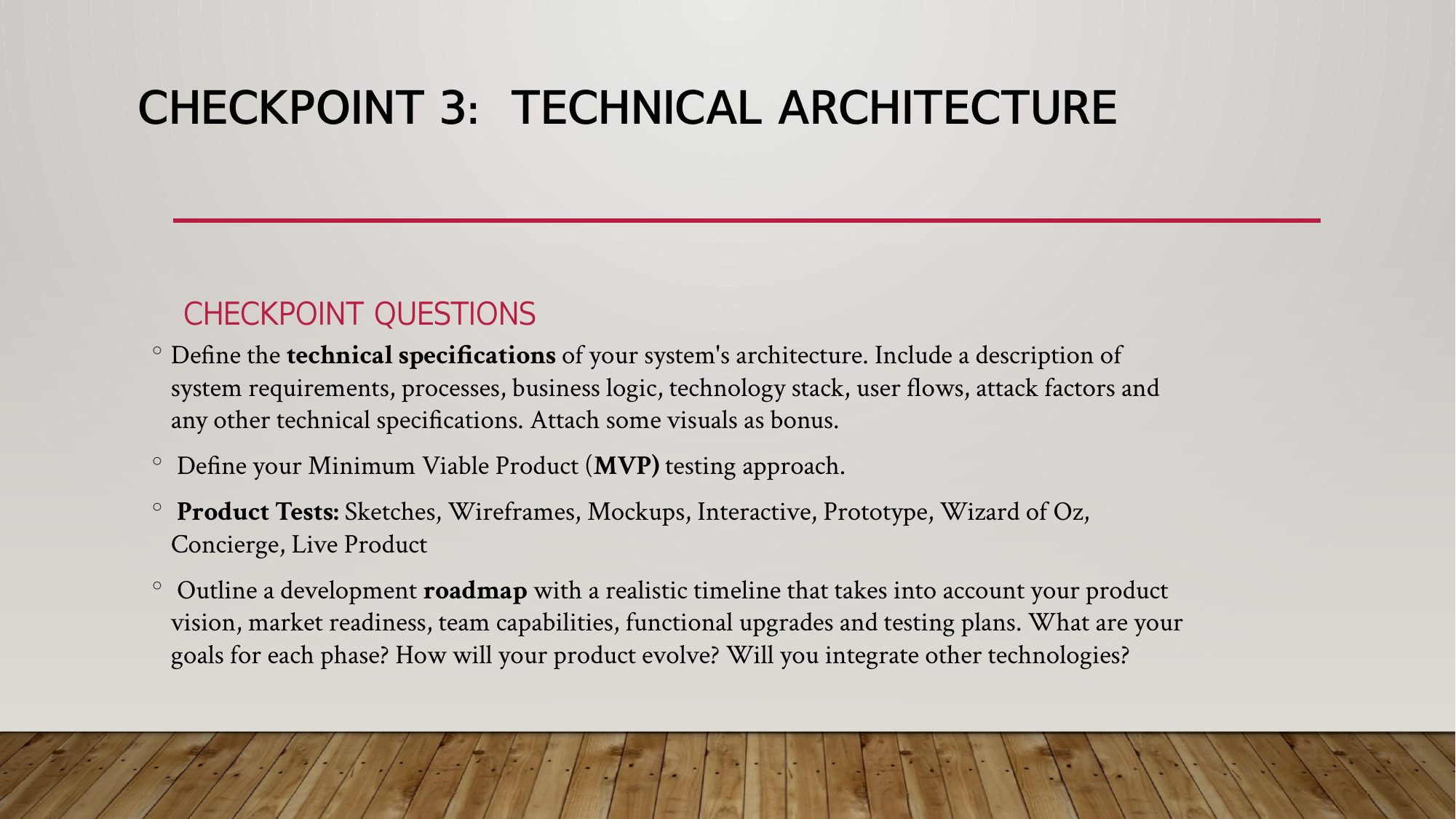

# Checkpoint 3:  Technical Architecture
Checkpoint Questions
Define the technical specifications of your system's architecture. Include a description of system requirements, processes, business logic, technology stack, user flows, attack factors and any other technical specifications. Attach some visuals as bonus.
 Define your Minimum Viable Product (MVP) testing approach.
 Product Tests: Sketches, Wireframes, Mockups, Interactive, Prototype, Wizard of Oz, Concierge, Live Product
 Outline a development roadmap with a realistic timeline that takes into account your product vision, market readiness, team capabilities, functional upgrades and testing plans. What are your goals for each phase? How will your product evolve? Will you integrate other technologies?